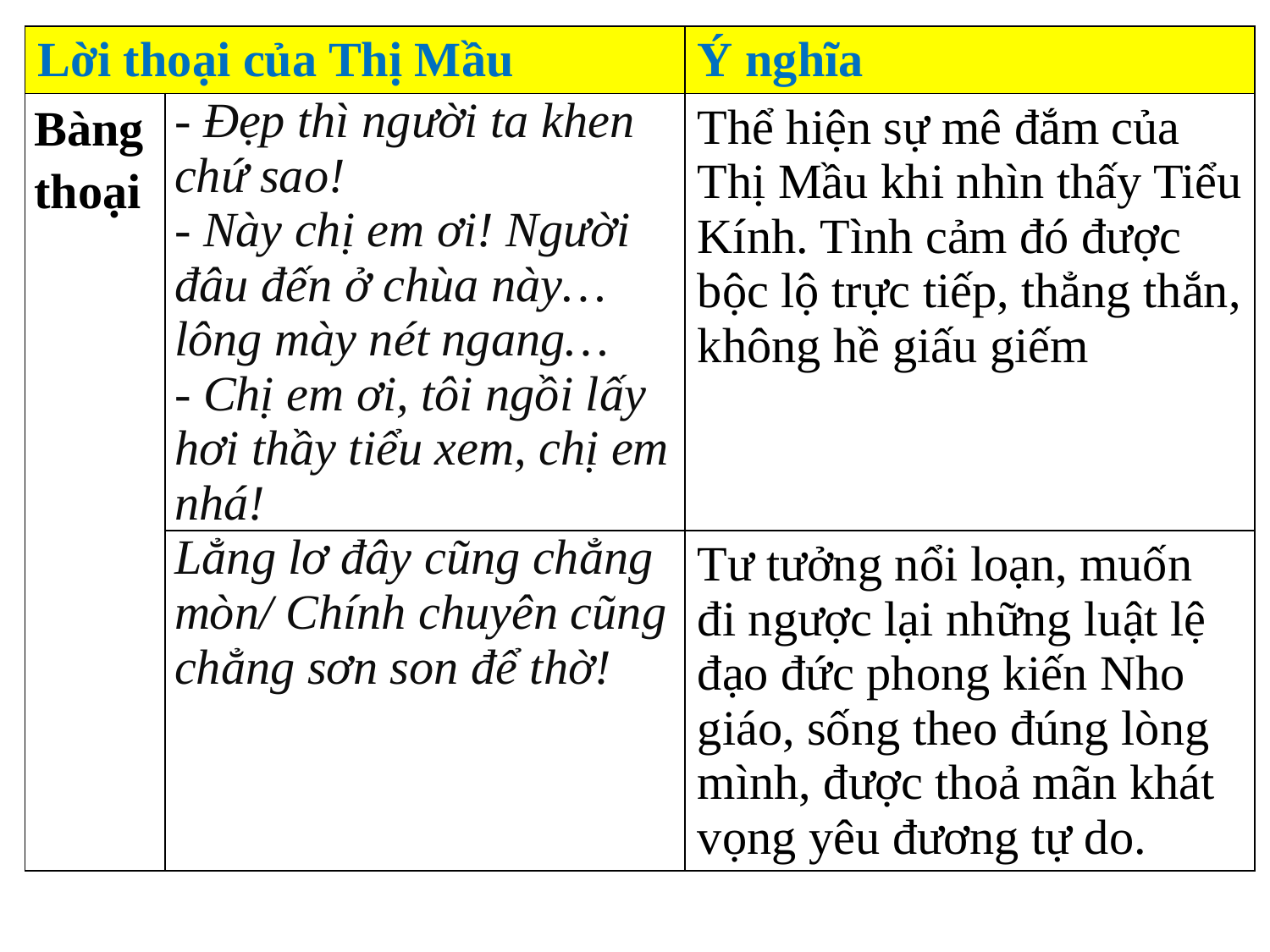

| Lời thoại của Thị Mầu |  | Ý nghĩa |
| --- | --- | --- |
| Bàng thoại | - Đẹp thì người ta khen chứ sao! - Này chị em ơi! Người đâu đến ở chùa này… lông mày nét ngang… - Chị em ơi, tôi ngồi lấy hơi thầy tiểu xem, chị em nhá! | Thể hiện sự mê đắm của Thị Mầu khi nhìn thấy Tiểu Kính. Tình cảm đó được bộc lộ trực tiếp, thẳng thắn, không hề giấu giếm |
|  | Lẳng lơ đây cũng chẳng mòn/ Chính chuyên cũng chẳng sơn son để thờ! | Tư tưởng nổi loạn, muốn đi ngược lại những luật lệ đạo đức phong kiến Nho giáo, sống theo đúng lòng mình, được thoả mãn khát vọng yêu đương tự do. |